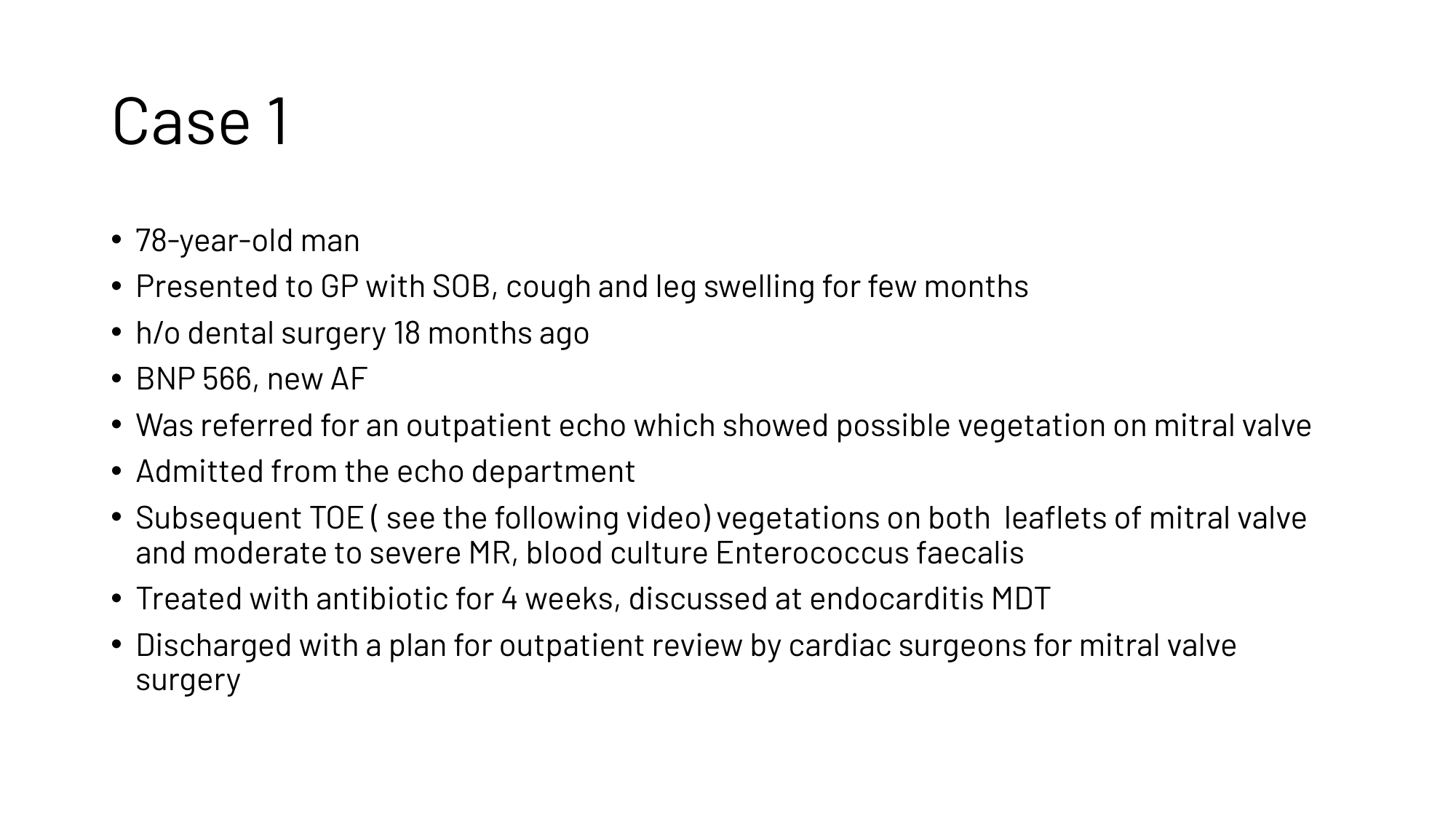

# Case 1
78-year-old man
Presented to GP with SOB, cough and leg swelling for few months
h/o dental surgery 18 months ago
BNP 566, new AF
Was referred for an outpatient echo which showed possible vegetation on mitral valve
Admitted from the echo department
Subsequent TOE ( see the following video) vegetations on both  leaflets of mitral valve and moderate to severe MR, blood culture Enterococcus faecalis
Treated with antibiotic for 4 weeks, discussed at endocarditis MDT
Discharged with a plan for outpatient review by cardiac surgeons for mitral valve surgery